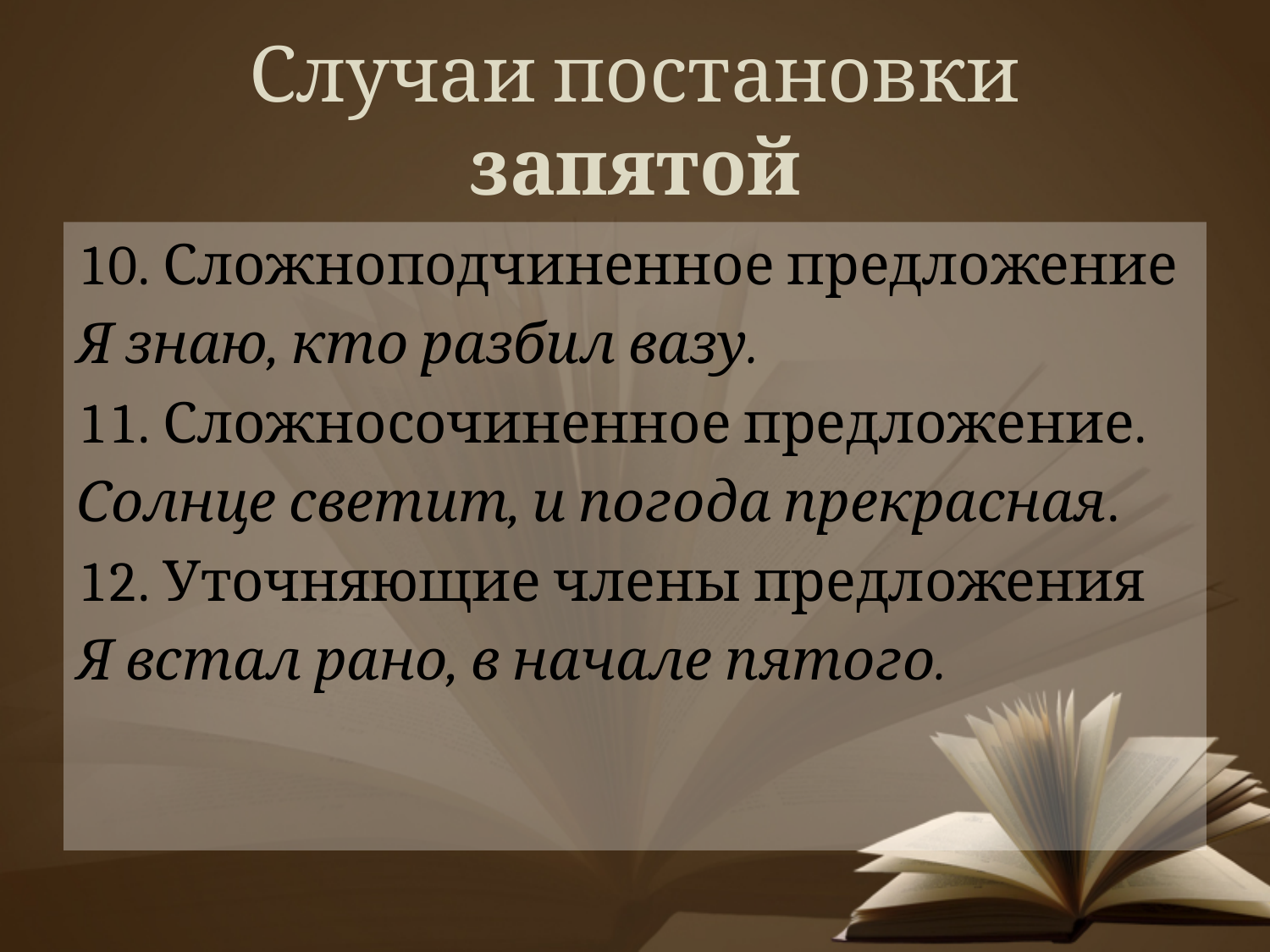

# Случаи постановки запятой
10. Сложноподчиненное предложение
Я знаю, кто разбил вазу.
11. Сложносочиненное предложение.
Солнце светит, и погода прекрасная.
12. Уточняющие члены предложения
Я встал рано, в начале пятого.